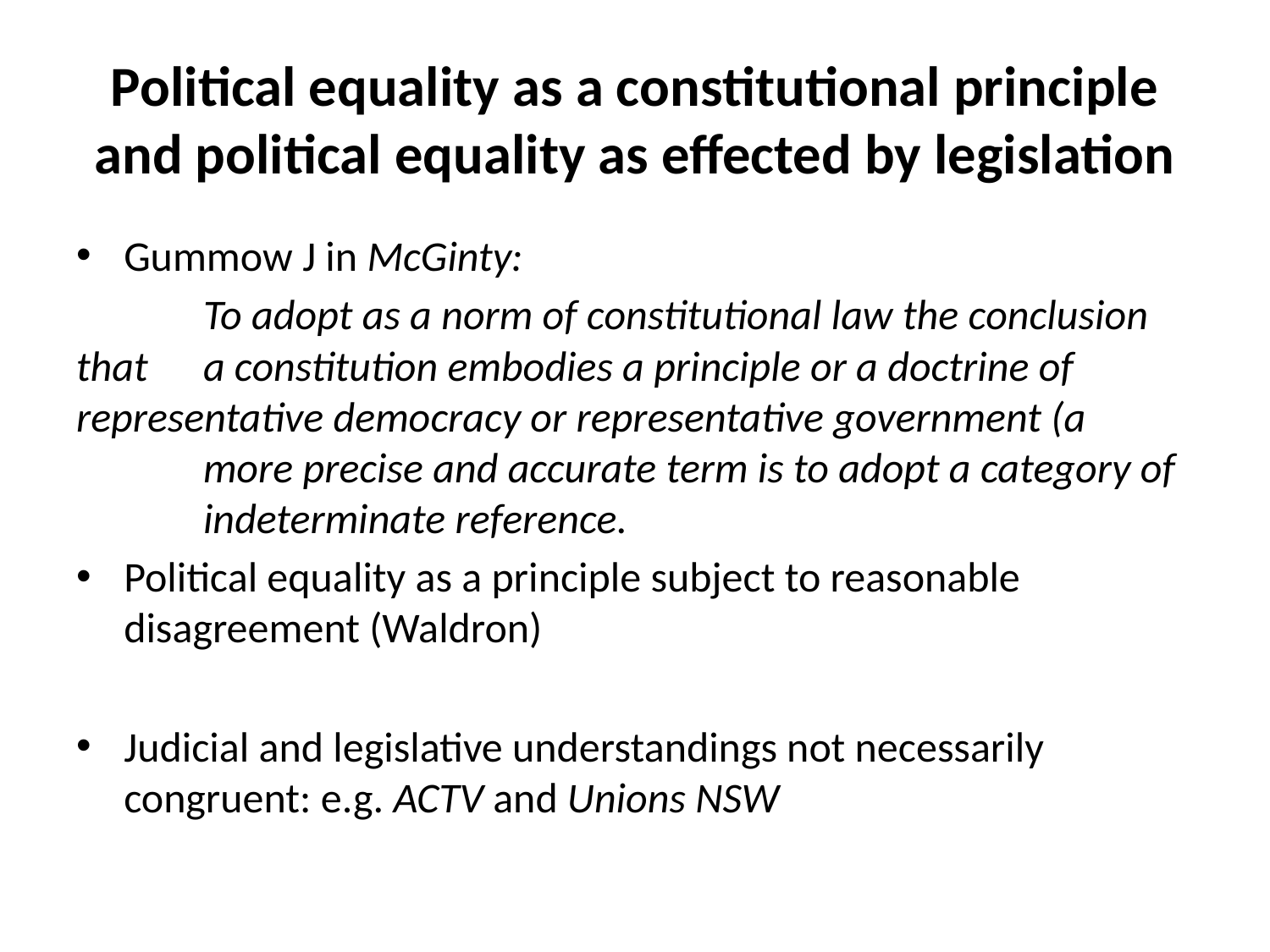

# Political equality as a constitutional principle and political equality as effected by legislation
Gummow J in McGinty:
	To adopt as a norm of constitutional law the conclusion that 	a constitution embodies a principle or a doctrine of 	representative democracy or representative government (a 	more precise and accurate term is to adopt a category of 	indeterminate reference.
Political equality as a principle subject to reasonable disagreement (Waldron)

Judicial and legislative understandings not necessarily congruent: e.g. ACTV and Unions NSW